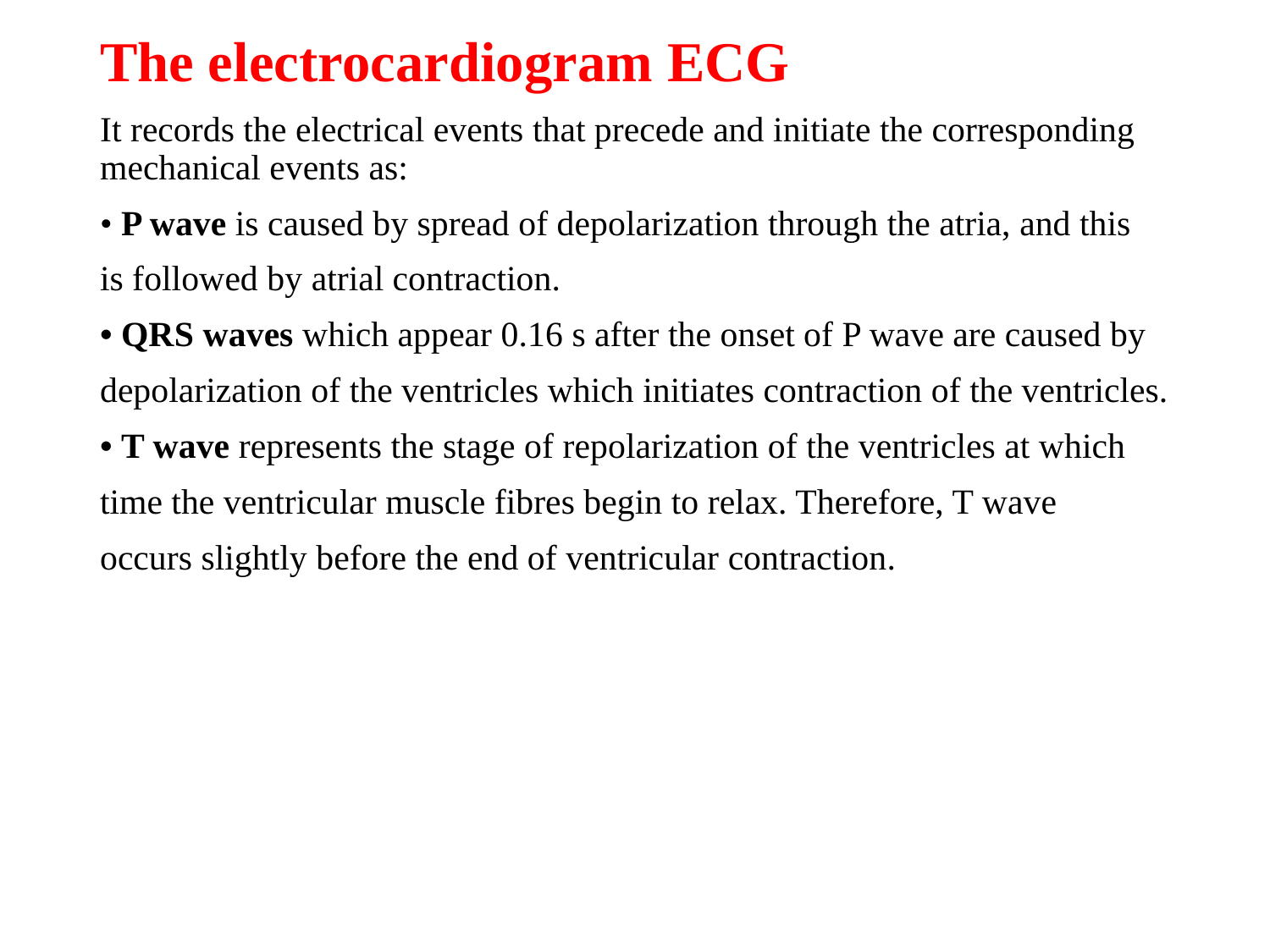

The electrocardiogram ECG
It records the electrical events that precede and initiate the corresponding mechanical events as:
• P wave is caused by spread of depolarization through the atria, and this
is followed by atrial contraction.
• QRS waves which appear 0.16 s after the onset of P wave are caused by
depolarization of the ventricles which initiates contraction of the ventricles.
• T wave represents the stage of repolarization of the ventricles at which
time the ventricular muscle fibres begin to relax. Therefore, T wave
occurs slightly before the end of ventricular contraction.